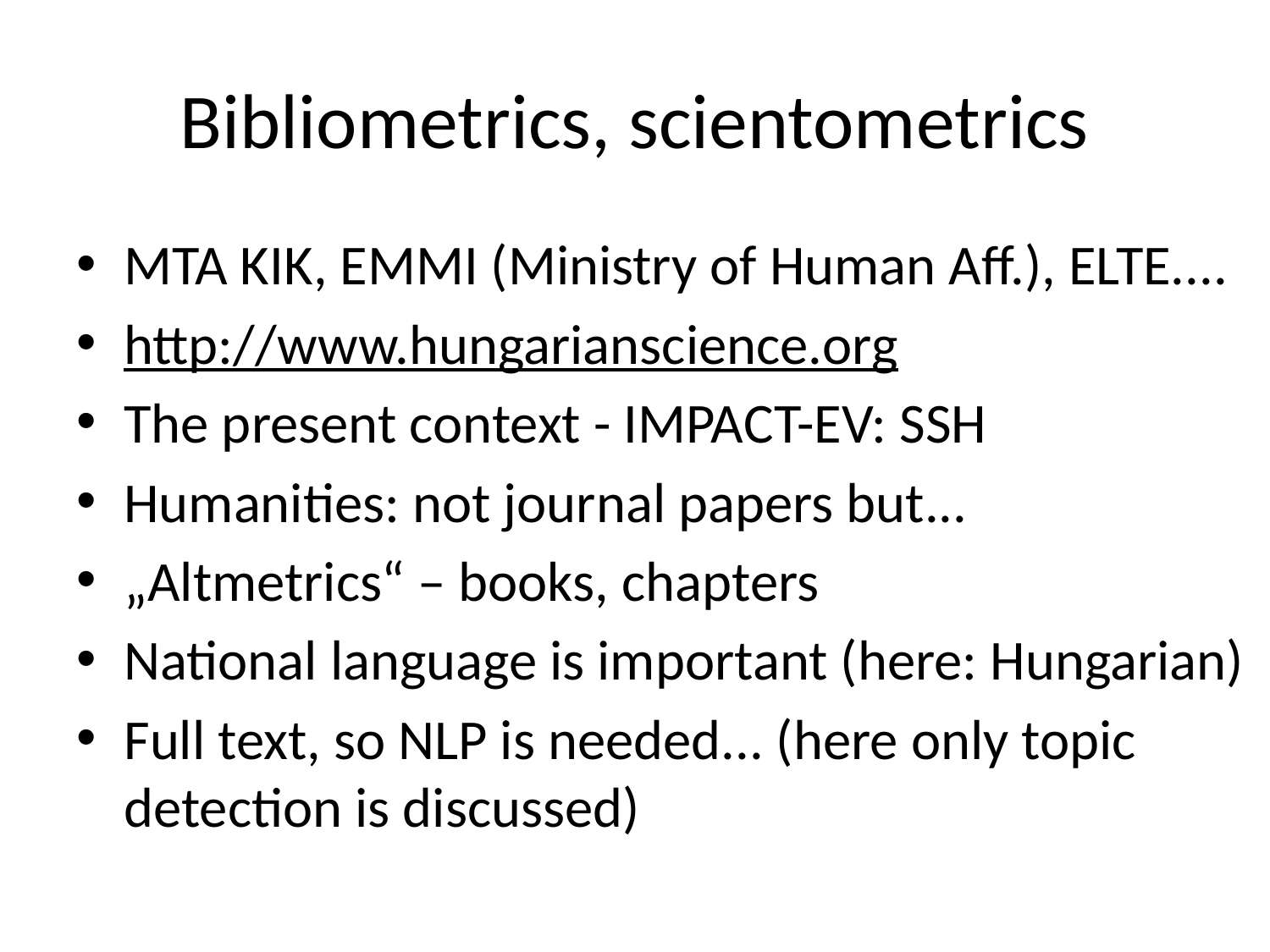

# Bibliometrics, scientometrics
MTA KIK, EMMI (Ministry of Human Aff.), ELTE....
http://www.hungarianscience.org
The present context - IMPACT-EV: SSH
Humanities: not journal papers but...
„Altmetrics“ – books, chapters
National language is important (here: Hungarian)
Full text, so NLP is needed... (here only topic detection is discussed)